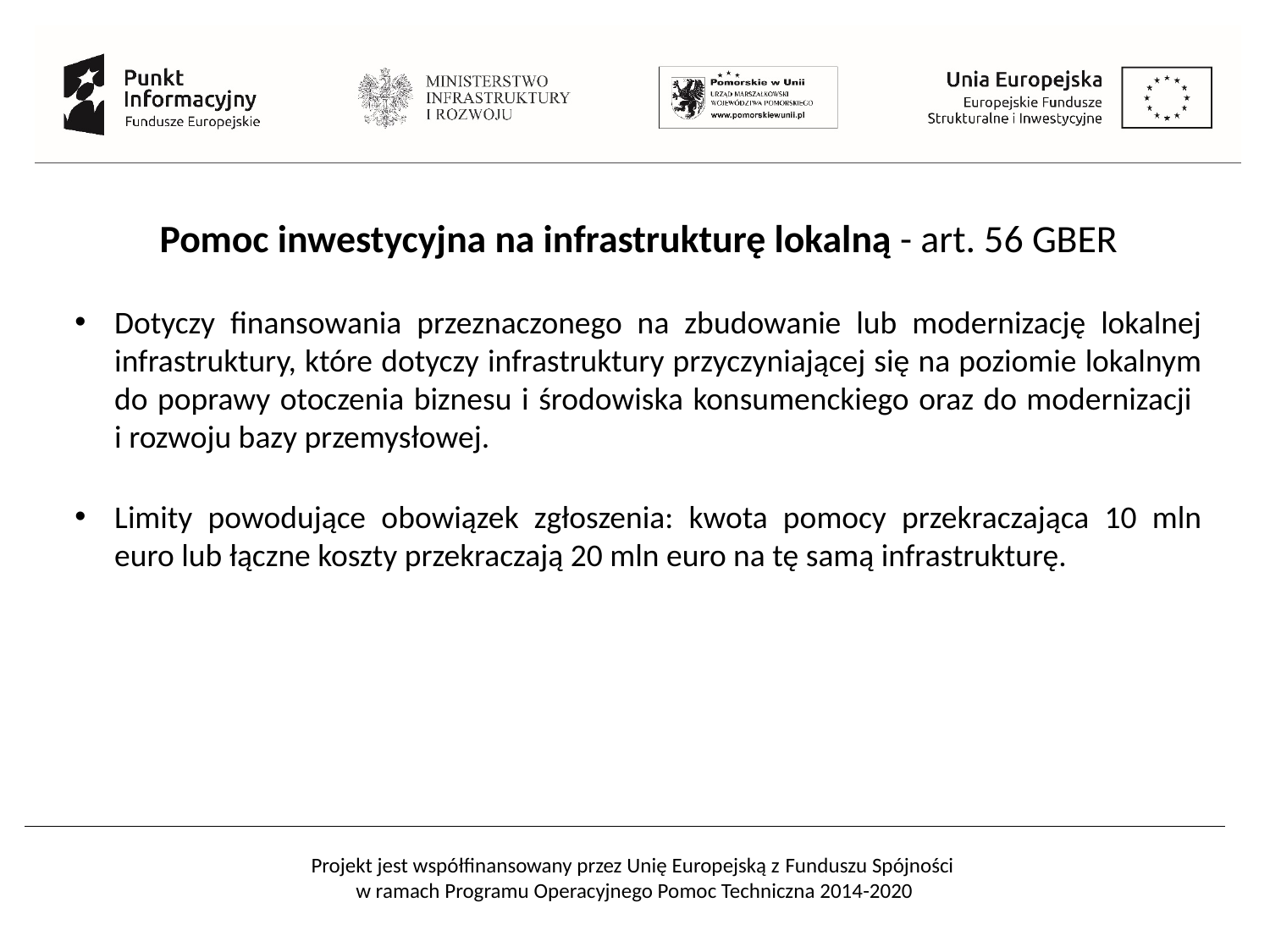

Pomoc inwestycyjna na infrastrukturę lokalną - art. 56 GBER

Dotyczy finansowania przeznaczonego na zbudowanie lub modernizację lokalnej infrastruktury, które dotyczy infrastruktury przyczyniającej się na poziomie lokalnym do poprawy otoczenia biznesu i środowiska konsumenckiego oraz do modernizacji
i rozwoju bazy przemysłowej.

Limity powodujące obowiązek zgłoszenia: kwota pomocy przekraczająca 10 mln euro lub łączne koszty przekraczają 20 mln euro na tę samą infrastrukturę.